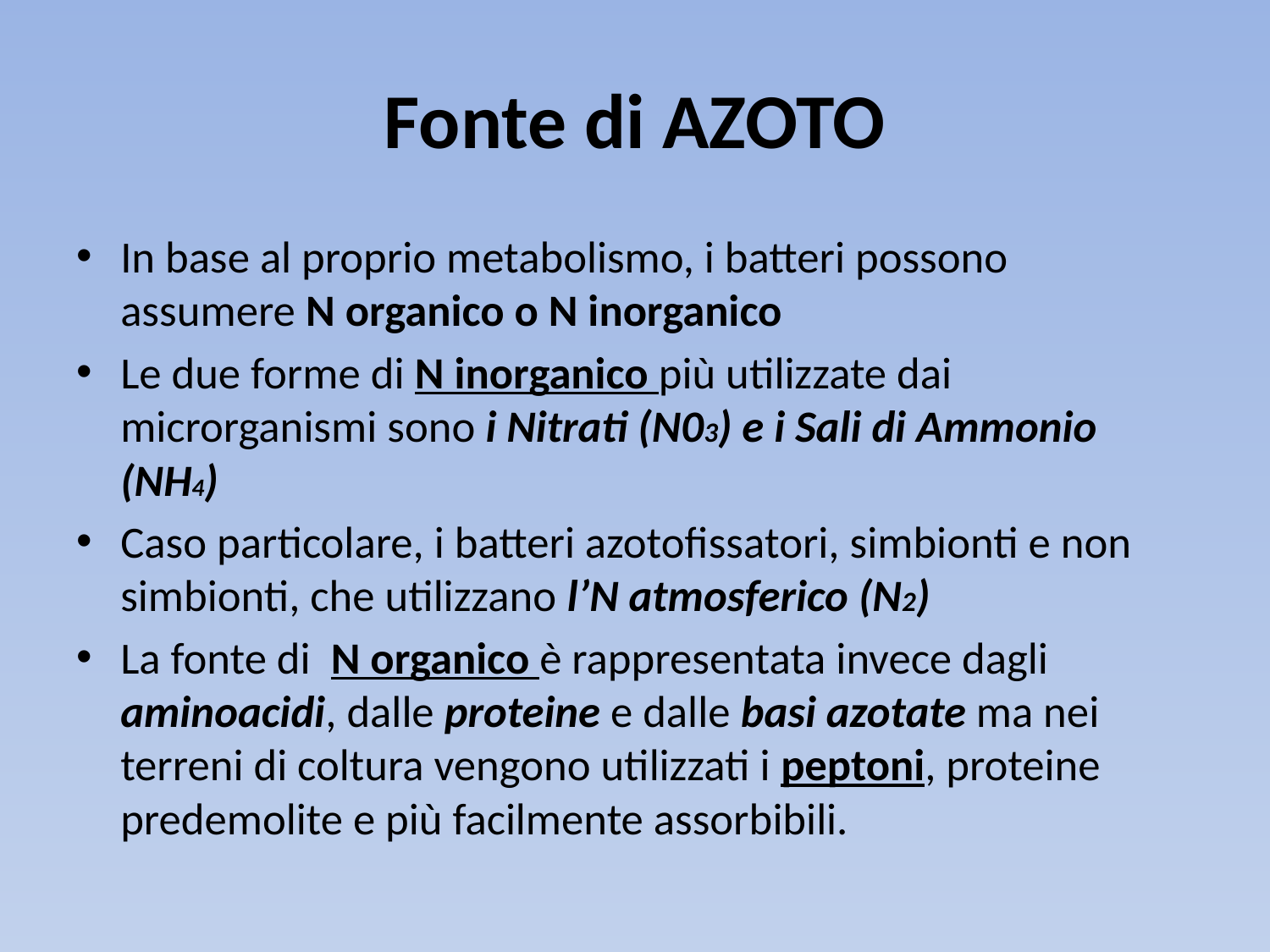

# Fonte di AZOTO
In base al proprio metabolismo, i batteri possono assumere N organico o N inorganico
Le due forme di N inorganico più utilizzate dai microrganismi sono i Nitrati (N03) e i Sali di Ammonio (NH4)
Caso particolare, i batteri azotofissatori, simbionti e non simbionti, che utilizzano l’N atmosferico (N2)
La fonte di  N organico è rappresentata invece dagli aminoacidi, dalle proteine e dalle basi azotate ma nei terreni di coltura vengono utilizzati i peptoni, proteine predemolite e più facilmente assorbibili.